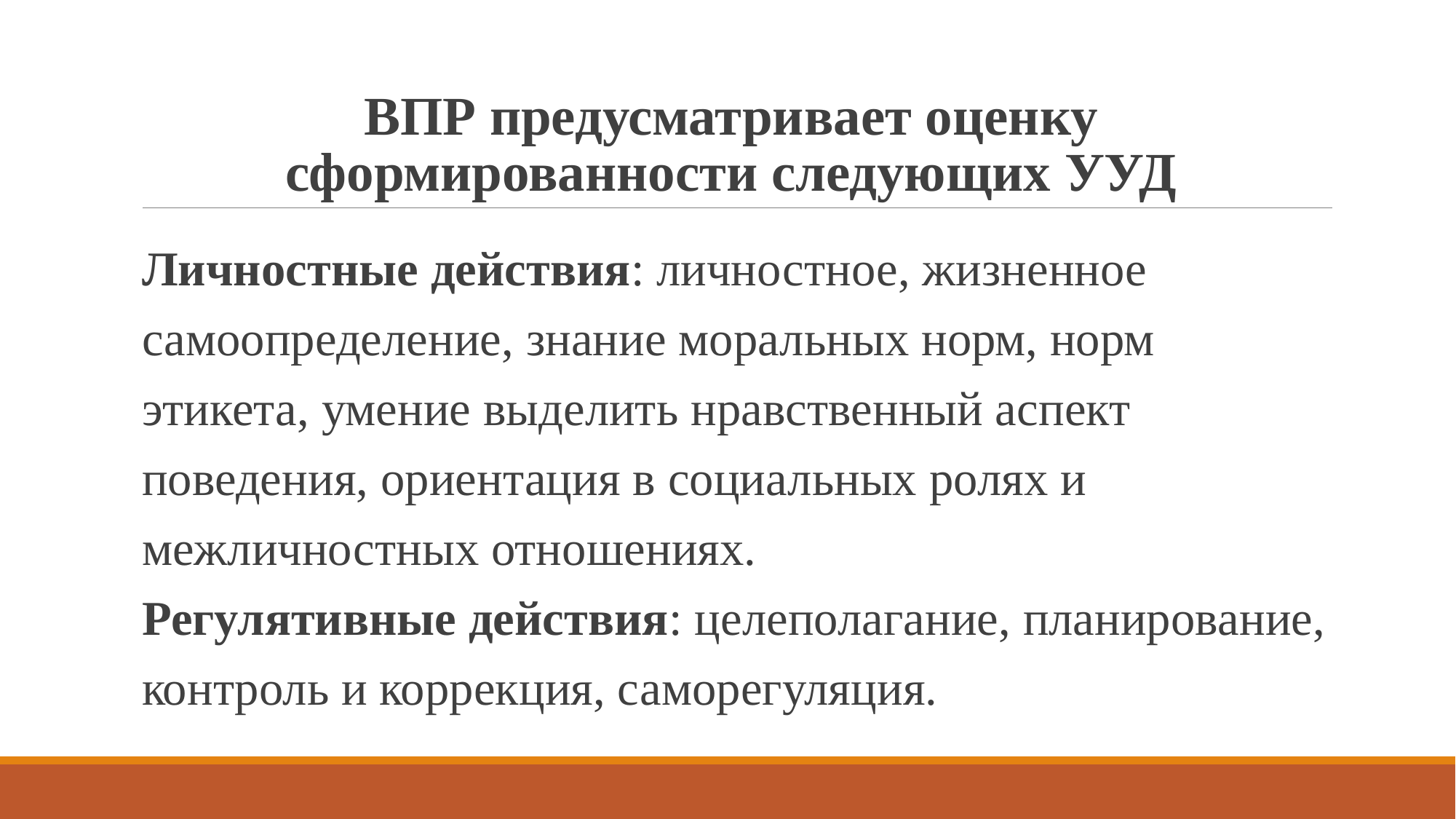

# ВПР предусматривает оценку сформированности следующих УУД
Личностные действия: личностное, жизненное самоопределение, знание моральных норм, норм этикета, умение выделить нравственный аспект поведения, ориентация в социальных ролях и межличностных отношениях.
Регулятивные действия: целеполагание, планирование, контроль и коррекция, саморегуляция.